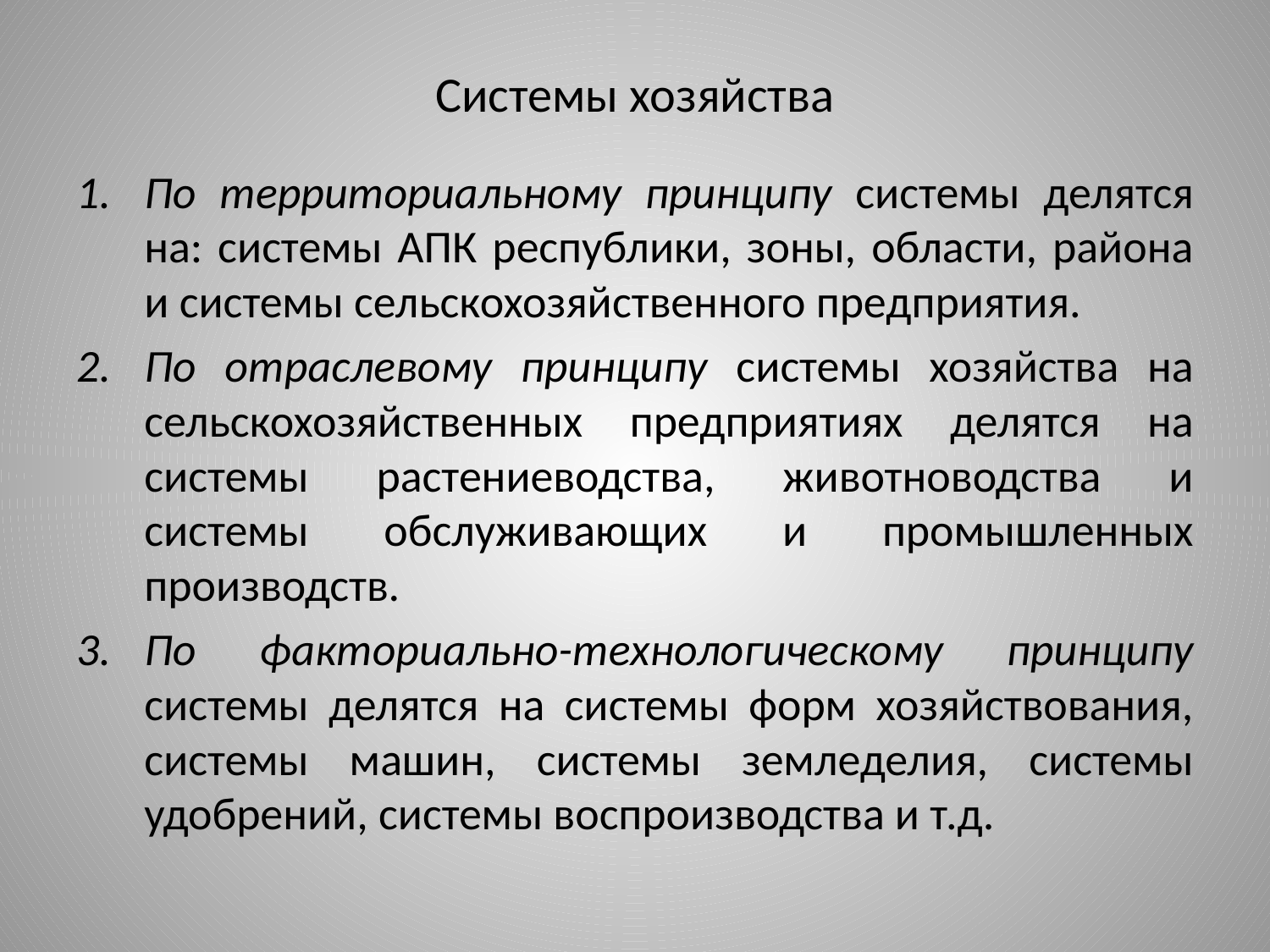

# Системы хозяйства
По территориальному принципу системы делятся на: системы АПК республики, зоны, области, района и системы сельскохозяйственного предприятия.
По отраслевому принципу системы хозяйства на сельскохозяйственных предприятиях делятся на системы растениеводства, животноводства и системы обслуживающих и промышленных производств.
По факториально-технологическому принципу системы делятся на системы форм хозяйствования, системы машин, системы земледелия, системы удобрений, системы воспроизводства и т.д.